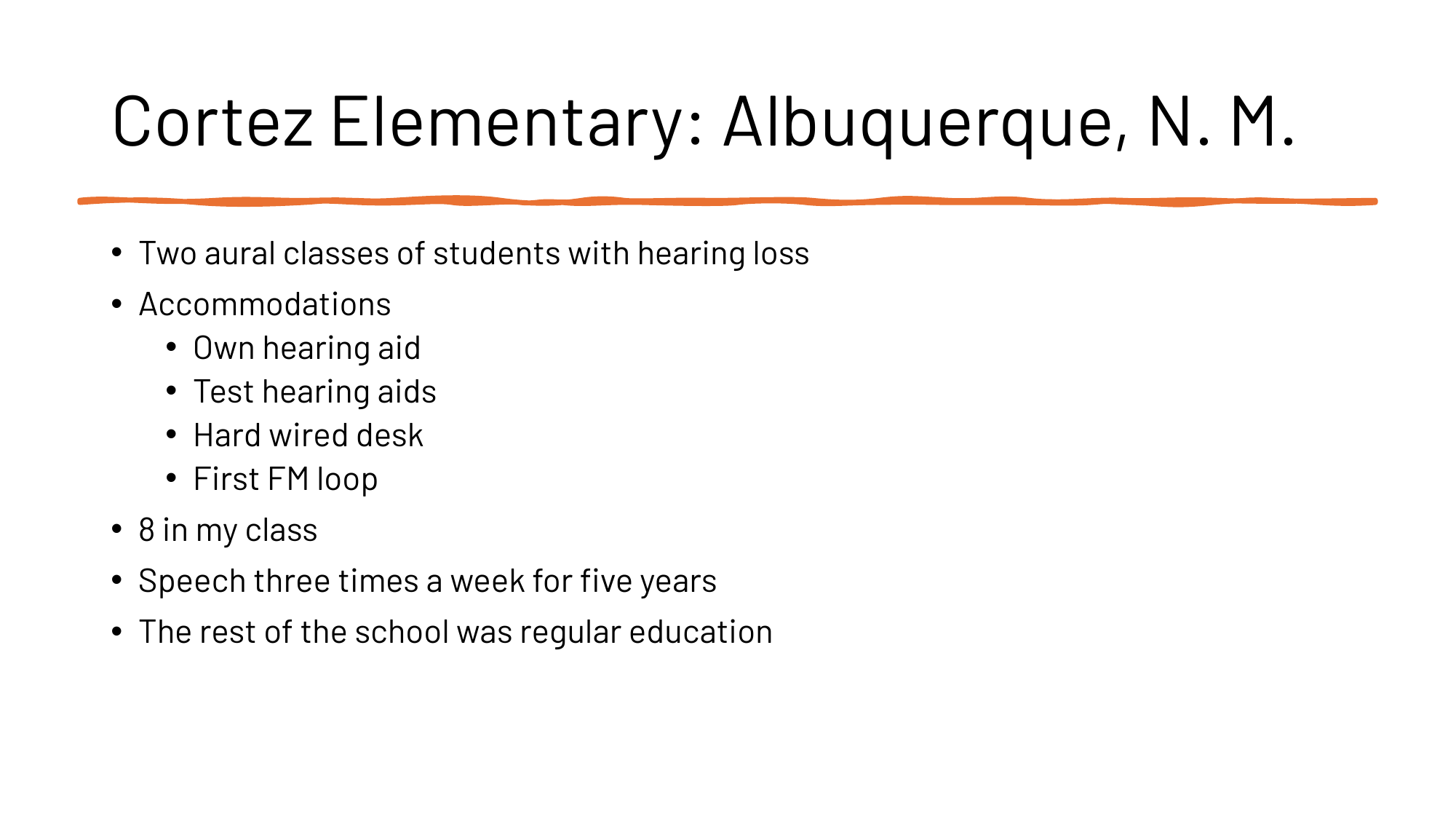

# Cortez Elementary: Albuquerque, N. M.

Two aural classes of students with hearing loss
Accommodations
Own hearing aid
Test hearing aids
Hard wired desk
First FM loop
8 in my class
Speech three times a week for five years
The rest of the school was regular education